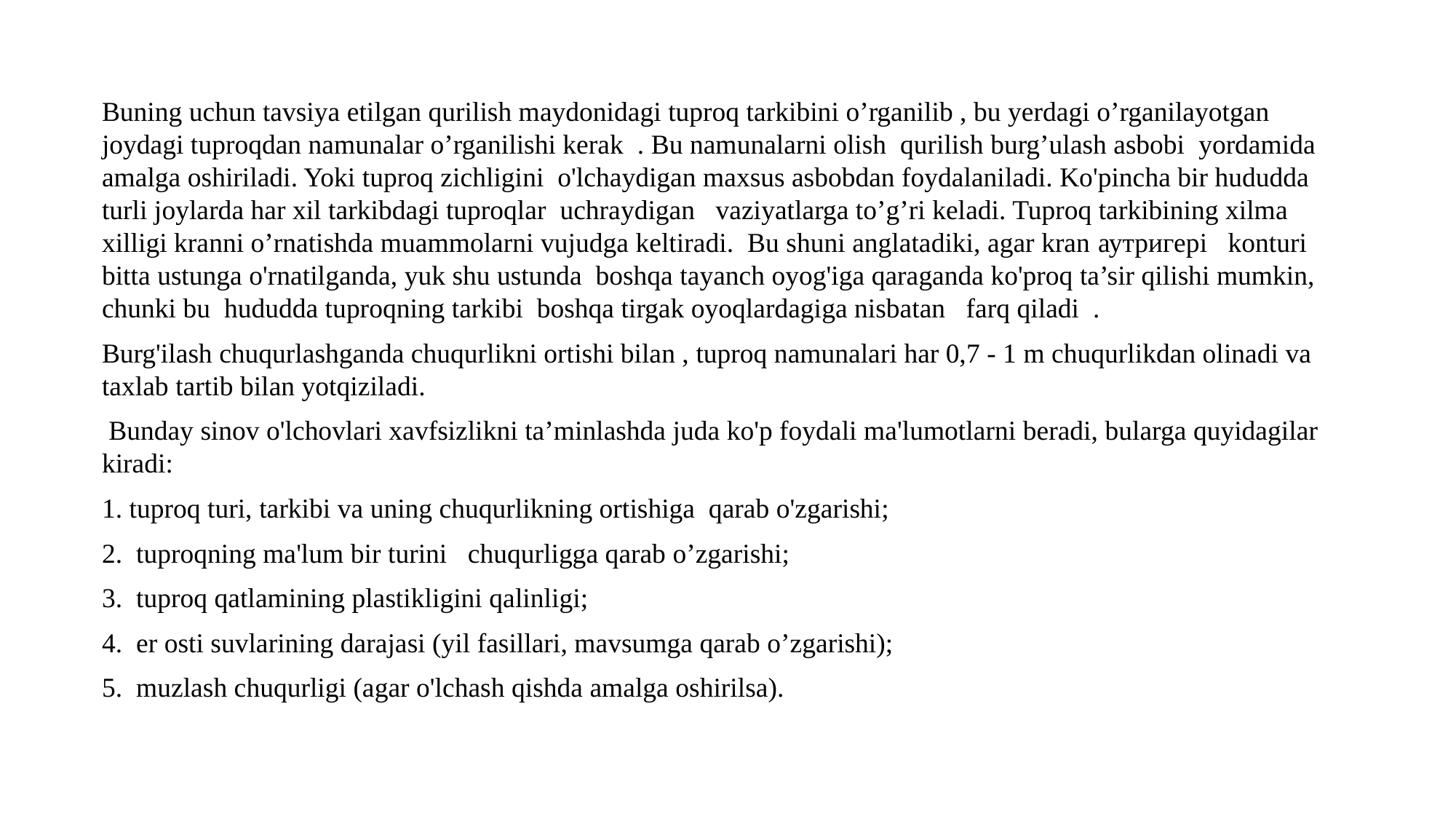

Buning uchun tavsiya etilgan qurilish maydonidagi tuproq tarkibini o’rganilib , bu yerdagi o’rganilayotgan joydagi tuproqdan namunalar o’rganilishi kerak  . Bu namunalarni olish  qurilish burg’ulash asbobi  yordamida amalga oshiriladi. Yoki tuproq zichligini  o'lchaydigan maxsus asbobdan foydalaniladi. Ko'pincha bir hududda  turli joylarda har xil tarkibdagi tuproqlar  uchraydigan   vaziyatlarga to’g’ri keladi. Tuproq tarkibining xilma xilligi kranni o’rnatishda muammolarni vujudga keltiradi.  Bu shuni anglatadiki, agar kran аутригерi   konturi bitta ustunga o'rnatilganda, yuk shu ustunda  boshqa tayanch oyog'iga qaraganda ko'proq ta’sir qilishi mumkin, chunki bu  hududda tuproqning tarkibi  boshqa tirgak oyoqlardagiga nisbatan   farq qiladi  .
Burg'ilash chuqurlashganda chuqurlikni ortishi bilan , tuproq namunalari har 0,7 - 1 m chuqurlikdan olinadi va taxlab tartib bilan yotqiziladi.
 Bunday sinov o'lchovlari xavfsizlikni ta’minlashda juda ko'p foydali ma'lumotlarni beradi, bularga quyidagilar kiradi:
1. tuproq turi, tarkibi va uning chuqurlikning ortishiga  qarab o'zgarishi;
2.  tuproqning ma'lum bir turini   chuqurligga qarab o’zgarishi;
3.  tuproq qatlamining plastikligini qalinligi;
4.  er osti suvlarining darajasi (yil fasillari, mavsumga qarab o’zgarishi);
5.  muzlash chuqurligi (agar o'lchash qishda amalga oshirilsa).